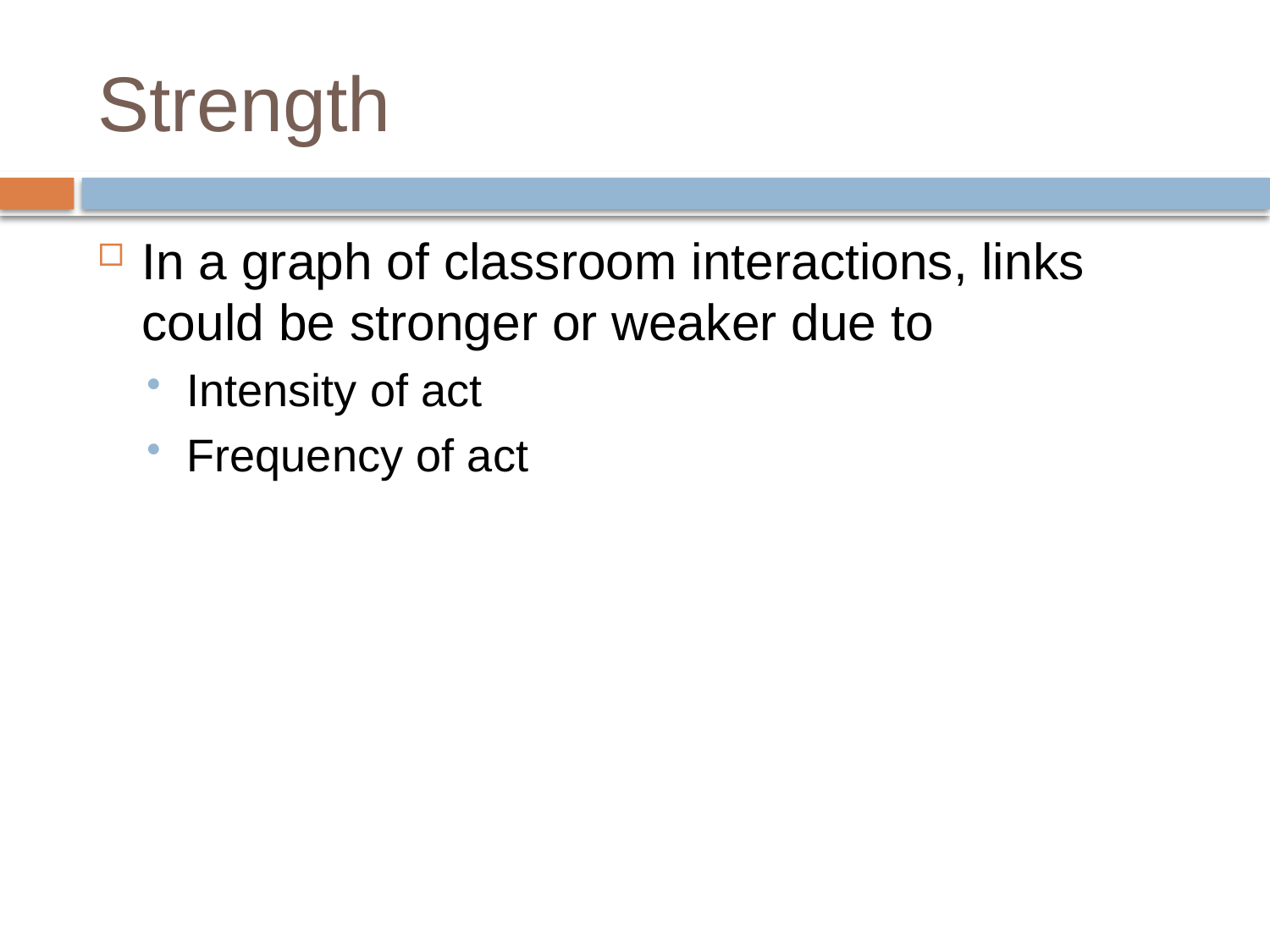

# Strength
In a graph of classroom interactions, links could be stronger or weaker due to
Intensity of act
Frequency of act